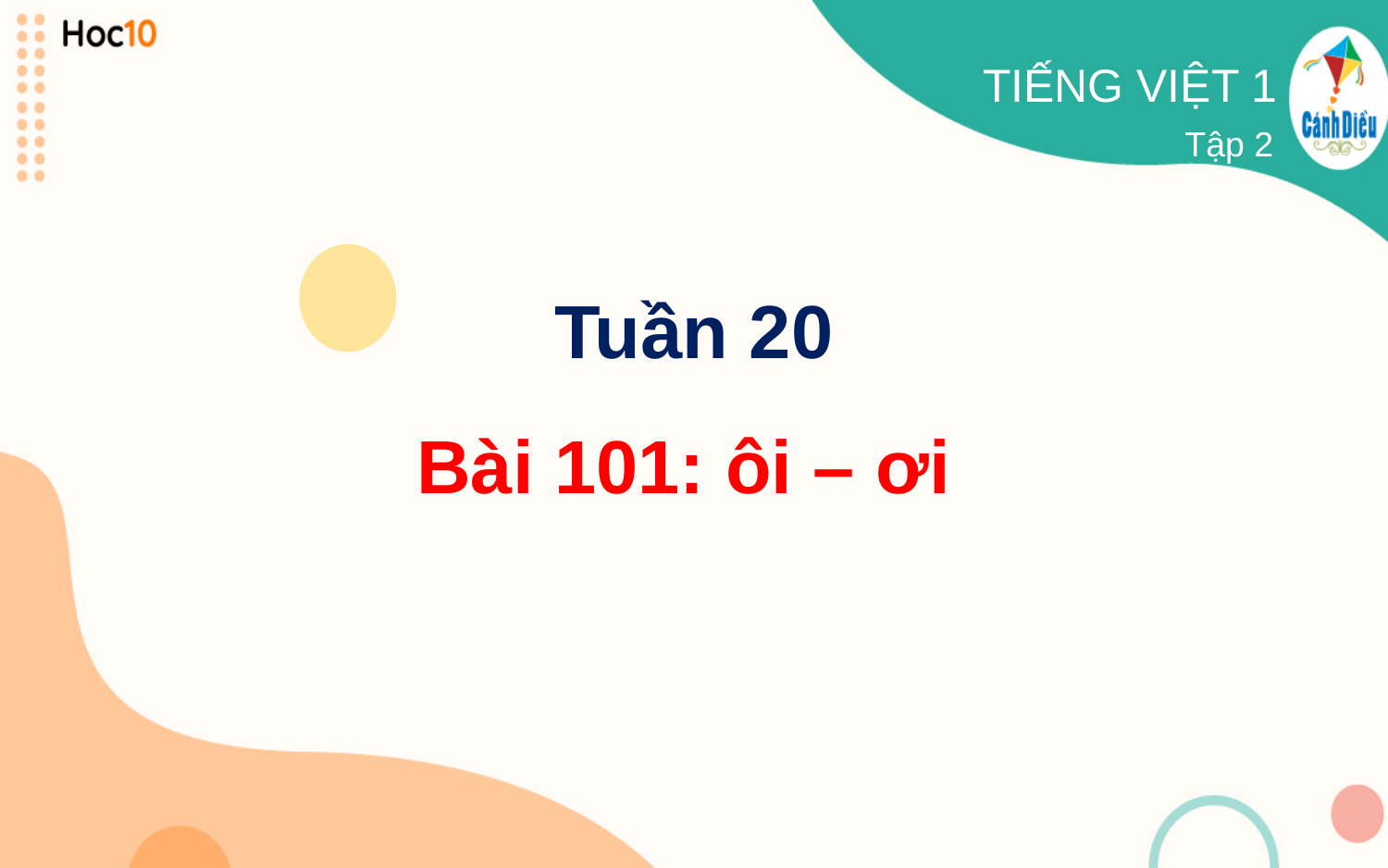

TIẾNG VIỆT 1
Tập 2
Tuần 20
Bài 101: ôi – ơi